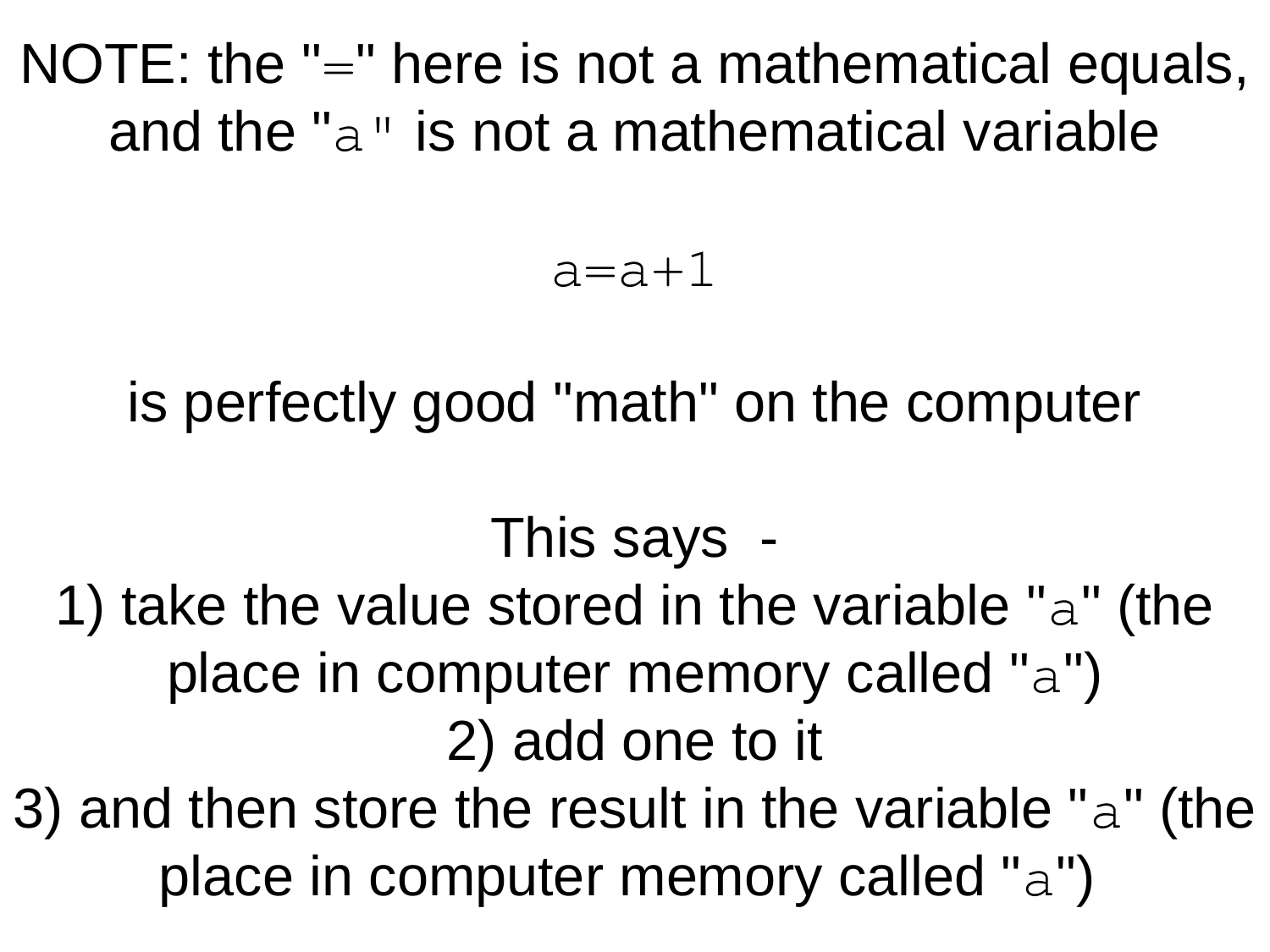

NOTE: the "=" here is not a mathematical equals, and the "a" is not a mathematical variable

a=a+1

is perfectly good "math" on the computer

This says  -
1) take the value stored in the variable "a" (the place in computer memory called "a")
2) add one to it
3) and then store the result in the variable "a" (the place in computer memory called "a")